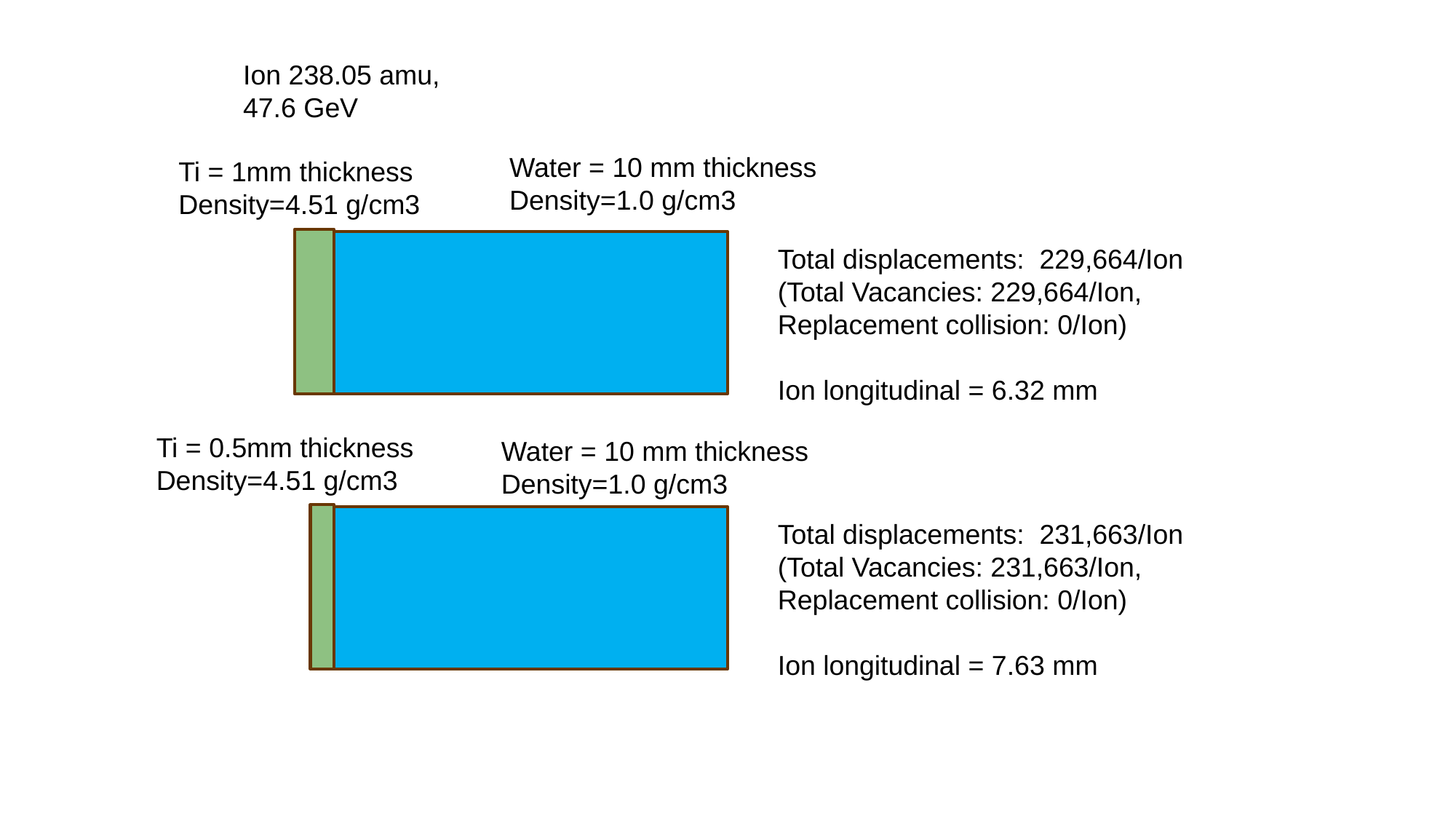

Ion 238.05 amu, 47.6 GeV
Water = 10 mm thickness
Density=1.0 g/cm3
Ti = 1mm thickness
Density=4.51 g/cm3

Total displacements:  229,664/Ion
(Total Vacancies: 229,664/Ion, Replacement collision: 0/Ion)

Ion longitudinal = 6.32 mm

Ti = 0.5mm thickness
Density=4.51 g/cm3
Water = 10 mm thickness
Density=1.0 g/cm3

Total displacements:  231,663/Ion
(Total Vacancies: 231,663/Ion, Replacement collision: 0/Ion)

Ion longitudinal = 7.63 mm